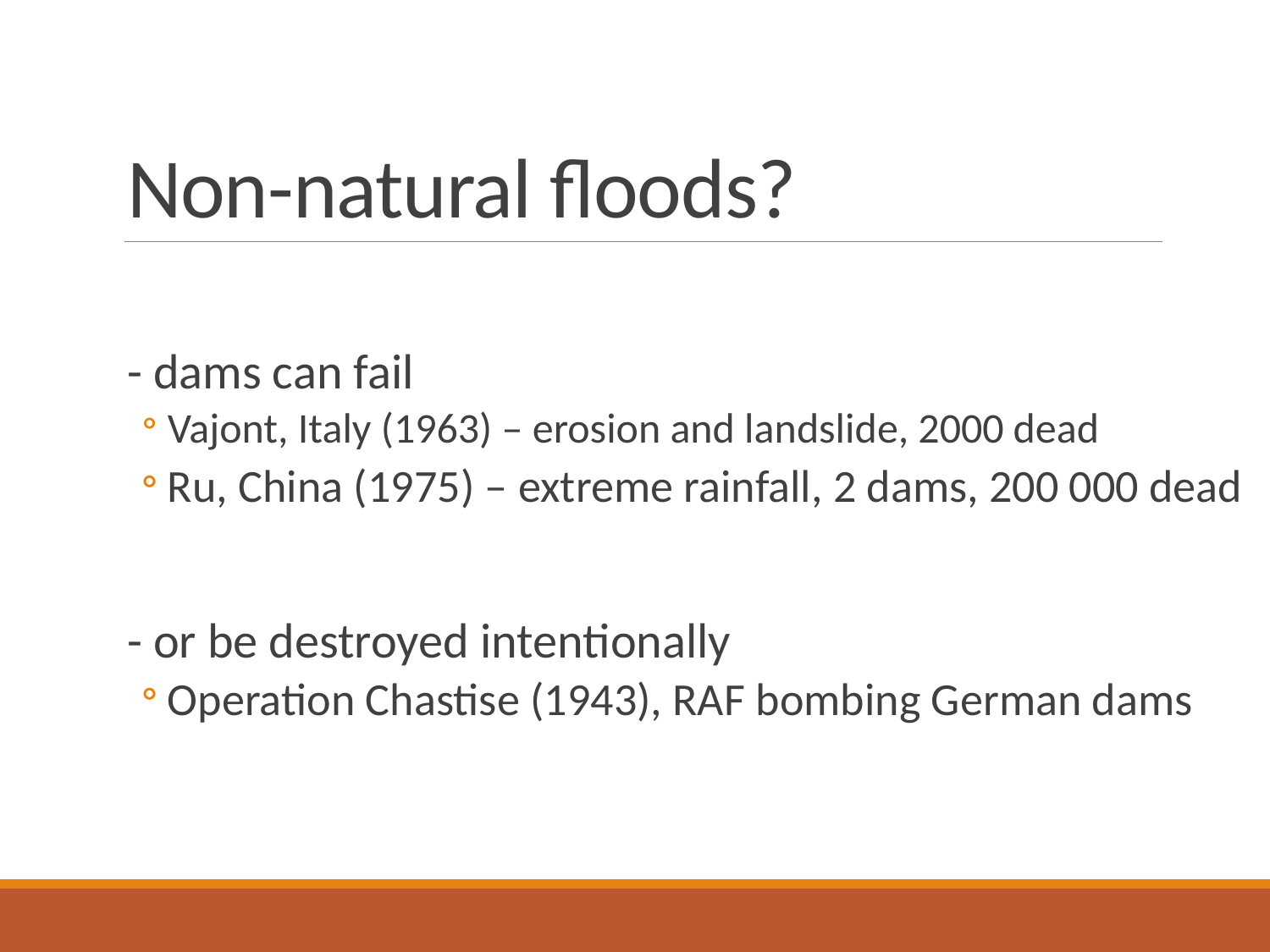

# Non-natural floods?

- dams can fail
Vajont, Italy (1963) – erosion and landslide, 2000 dead
Ru, China (1975) – extreme rainfall, 2 dams, 200 000 dead

- or be destroyed intentionally
Operation Chastise (1943), RAF bombing German dams